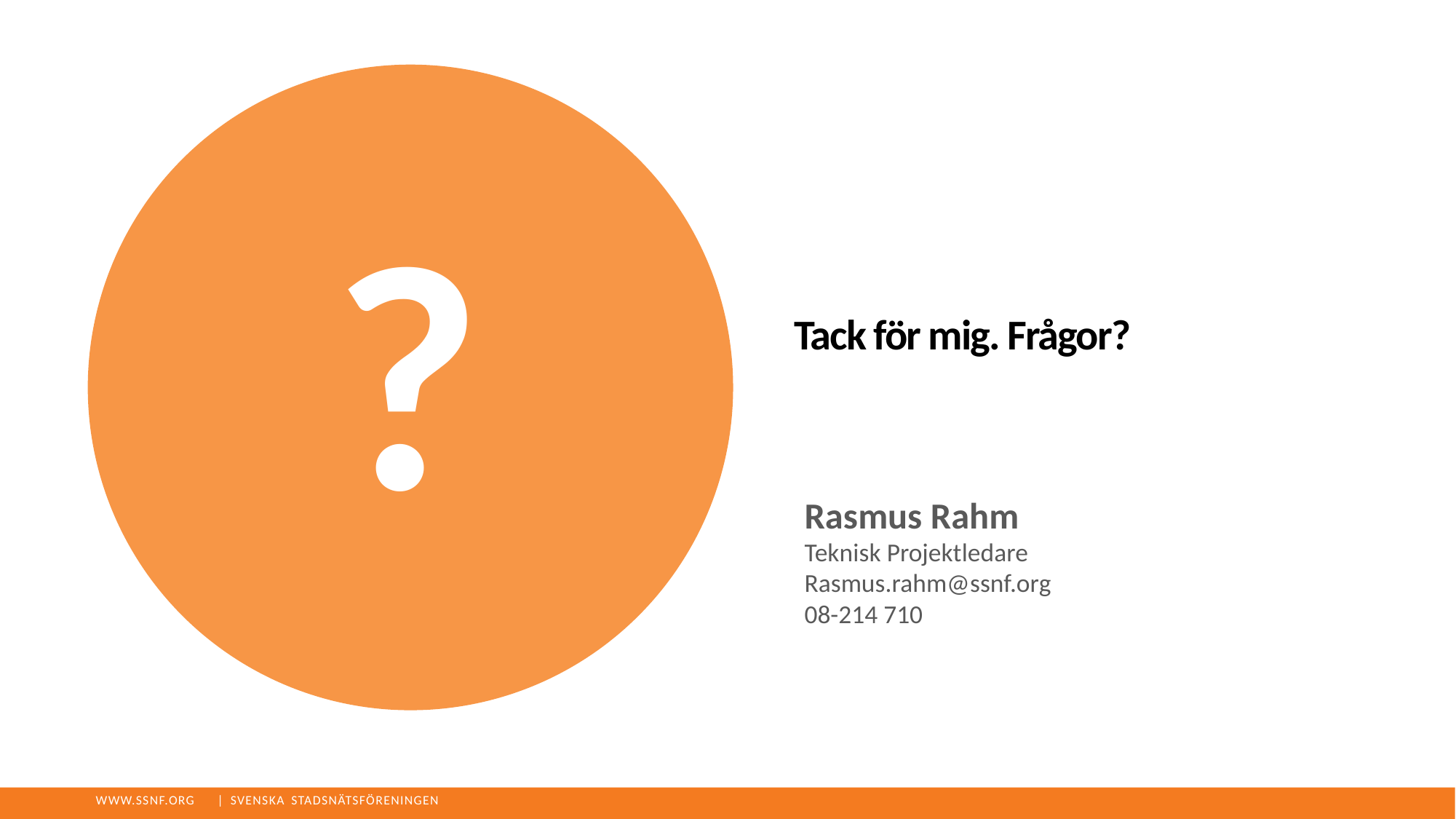

?
# Tack för mig. Frågor?
Rasmus Rahm
Teknisk Projektledare
Rasmus.rahm@ssnf.org
08-214 710